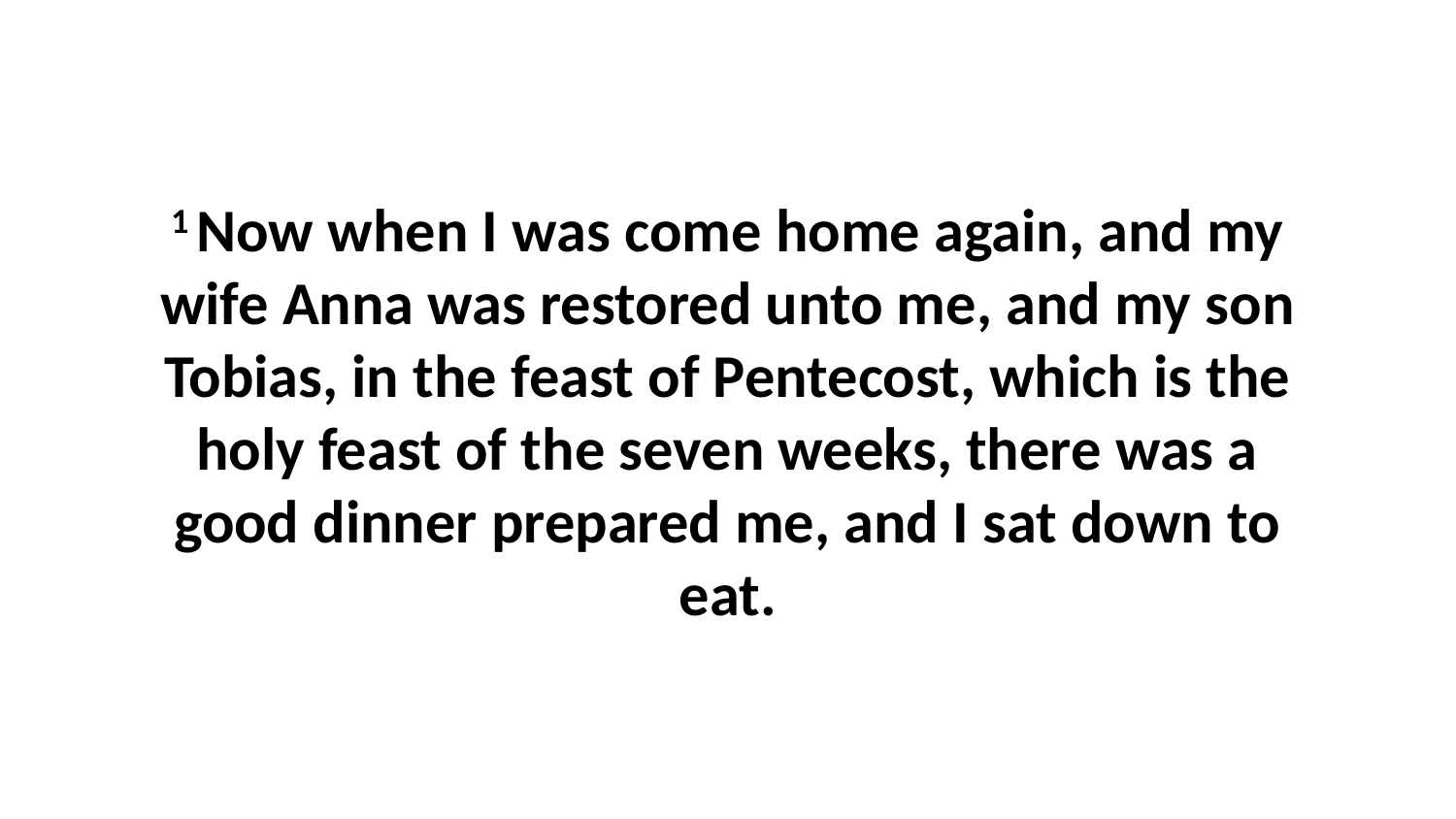

1 Now when I was come home again, and my wife Anna was restored unto me, and my son Tobias, in the feast of Pentecost, which is the holy feast of the seven weeks, there was a good dinner prepared me, and I sat down to eat.